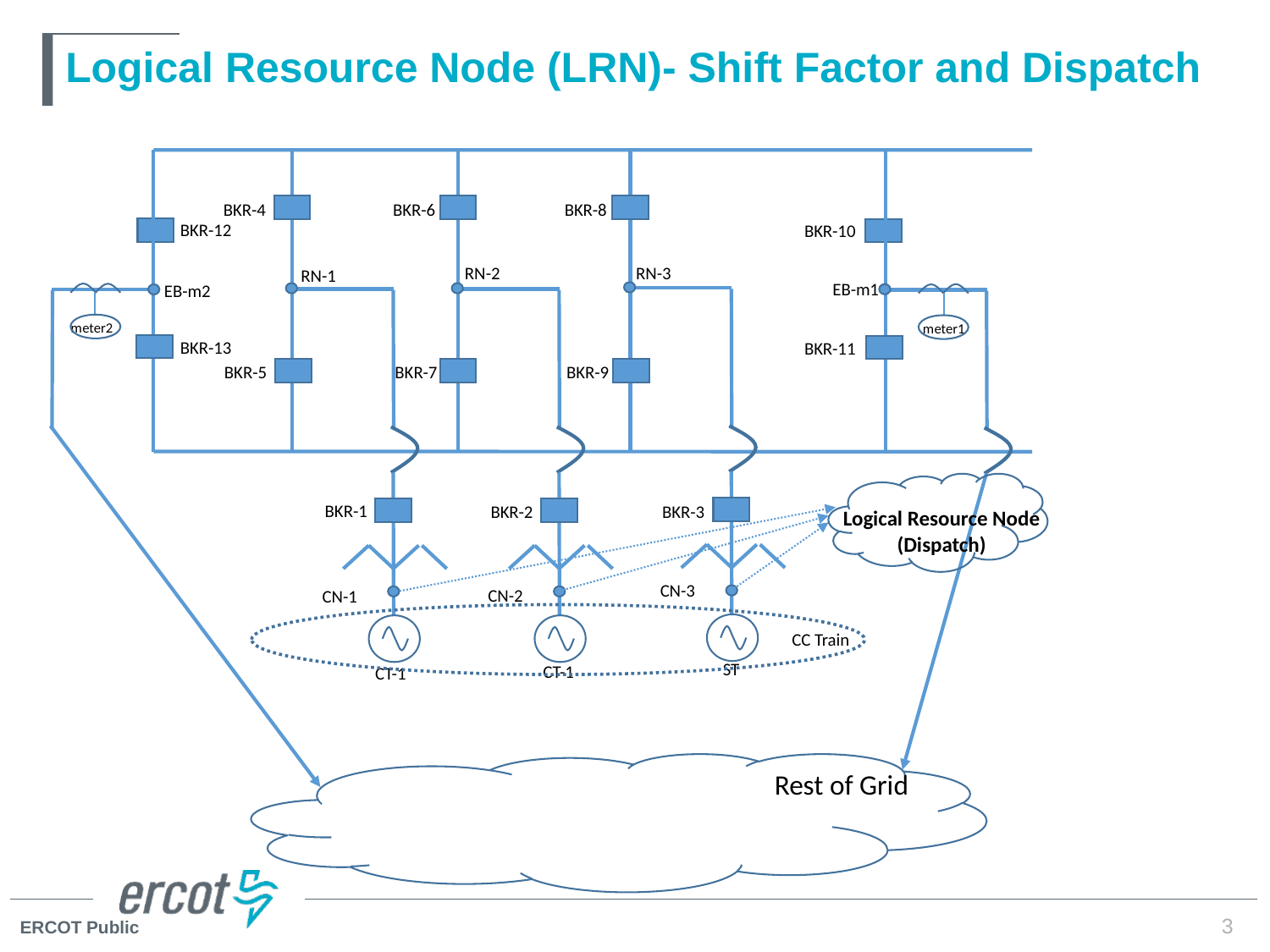

# Logical Resource Node (LRN)- Shift Factor and Dispatch

RN-3
RN-2
RN-1
EB-m1

meter1

CN-3
CN-2
CN-1

Logical Resource Node
(Dispatch)
ST
CT-1
CT-1
BKR-4
BKR-6
BKR-8
BKR-10
BKR-11
BKR-5
BKR-7
BKR-9
BKR-1
BKR-2
BKR-3

CC Train

Rest of Grid
BKR-12

meter2
BKR-13

EB-m2
3